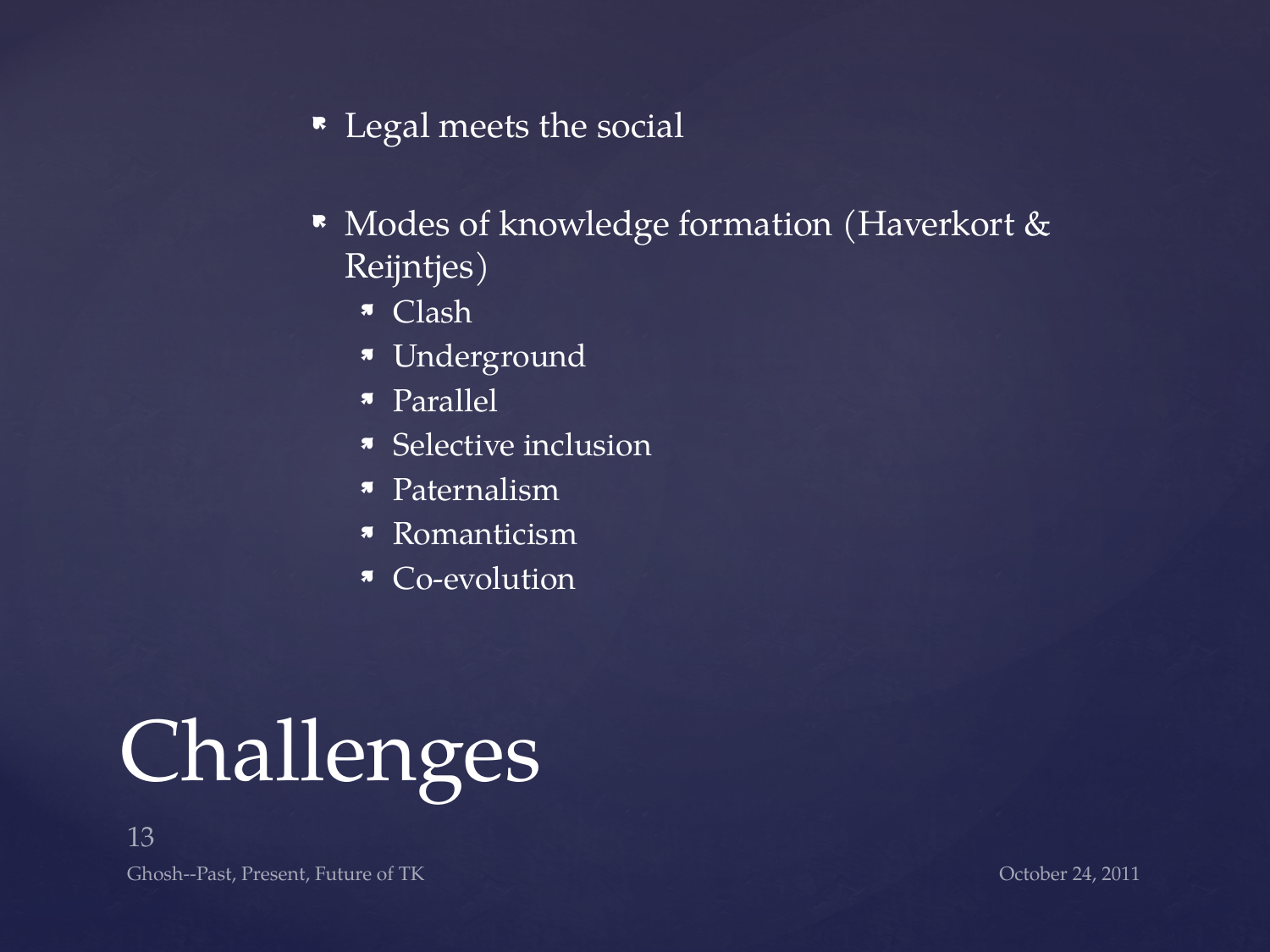

Legal meets the social

Modes of knowledge formation (Haverkort & Reijntjes)
Clash
Underground
Parallel
Selective inclusion
Paternalism
Romanticism
Co-evolution
# Challenges
13
Ghosh--Past, Present, Future of TK
October 24, 2011